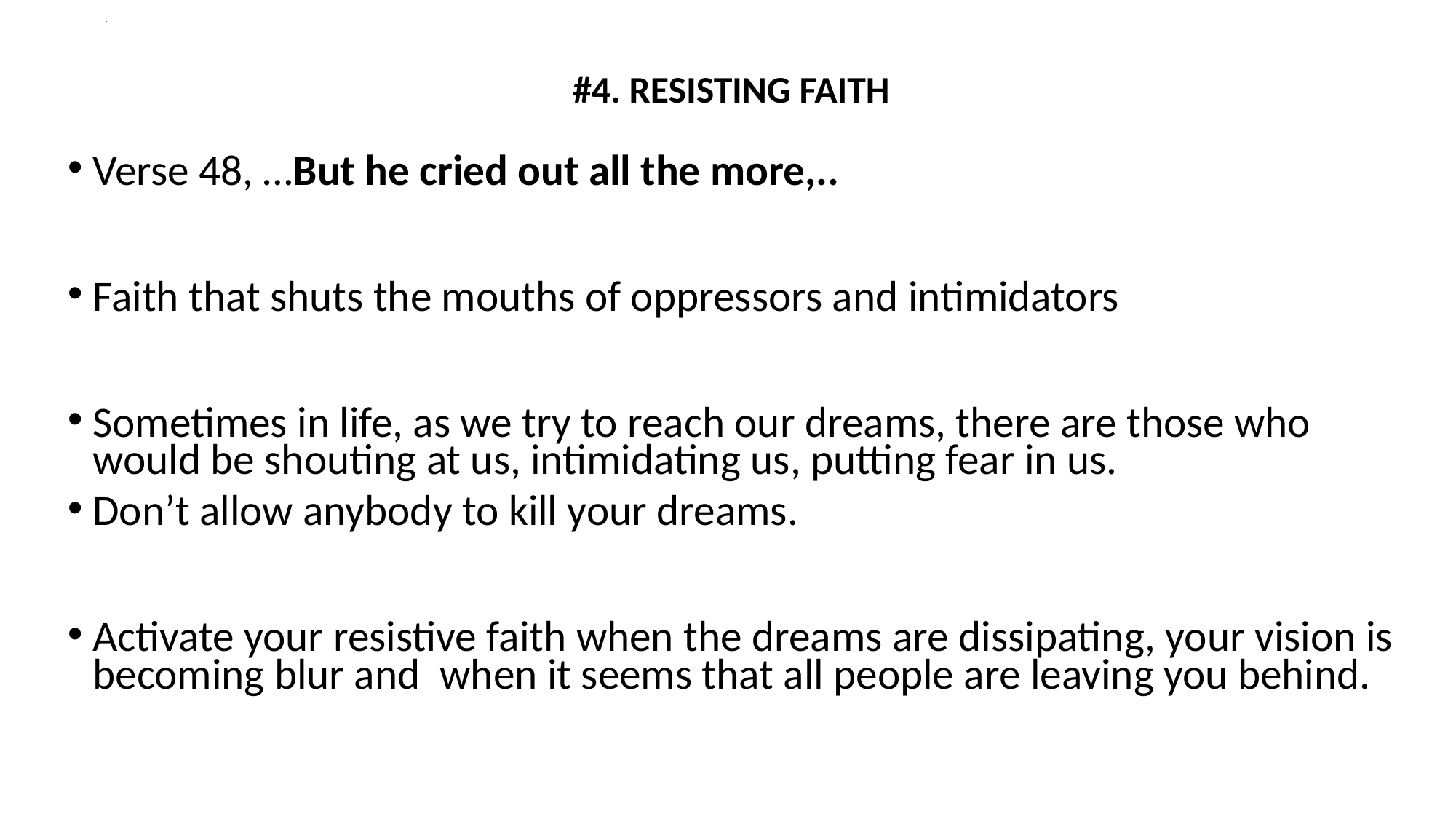

# .
#4. RESISTING FAITH

Verse 48, …But he cried out all the more,..

Faith that shuts the mouths of oppressors and intimidators

Sometimes in life, as we try to reach our dreams, there are those who would be shouting at us, intimidating us, putting fear in us.
Don’t allow anybody to kill your dreams.

Activate your resistive faith when the dreams are dissipating, your vision is becoming blur and  when it seems that all people are leaving you behind.